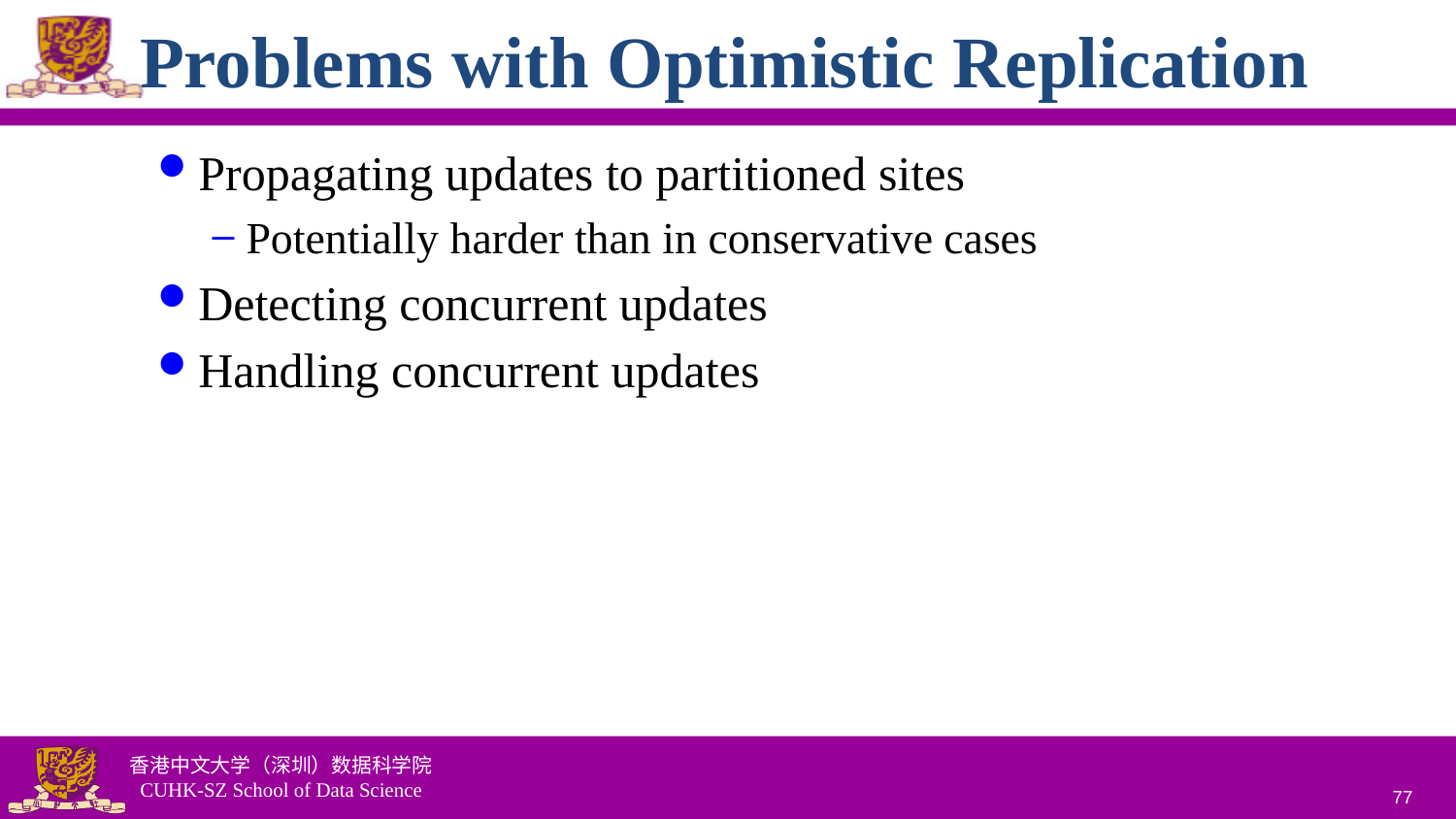

# Problems with Optimistic Replication
Propagating updates to partitioned sites
Potentially harder than in conservative cases
Detecting concurrent updates
Handling concurrent updates
77